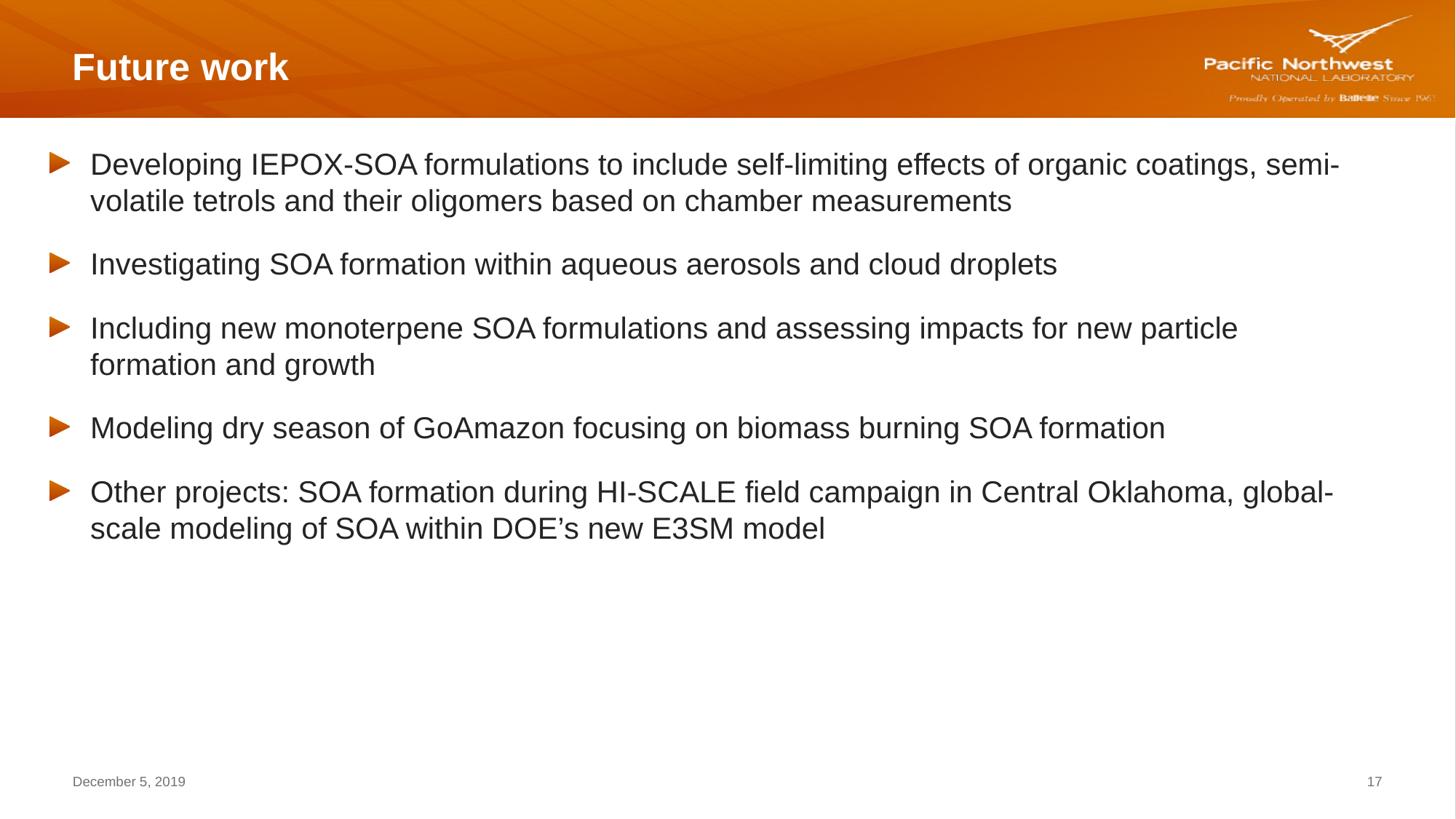

# Future work
Developing IEPOX-SOA formulations to include self-limiting effects of organic coatings, semi-volatile tetrols and their oligomers based on chamber measurements
Investigating SOA formation within aqueous aerosols and cloud droplets
Including new monoterpene SOA formulations and assessing impacts for new particle formation and growth
Modeling dry season of GoAmazon focusing on biomass burning SOA formation
Other projects: SOA formation during HI-SCALE field campaign in Central Oklahoma, global-scale modeling of SOA within DOE’s new E3SM model

December 5, 2019

17